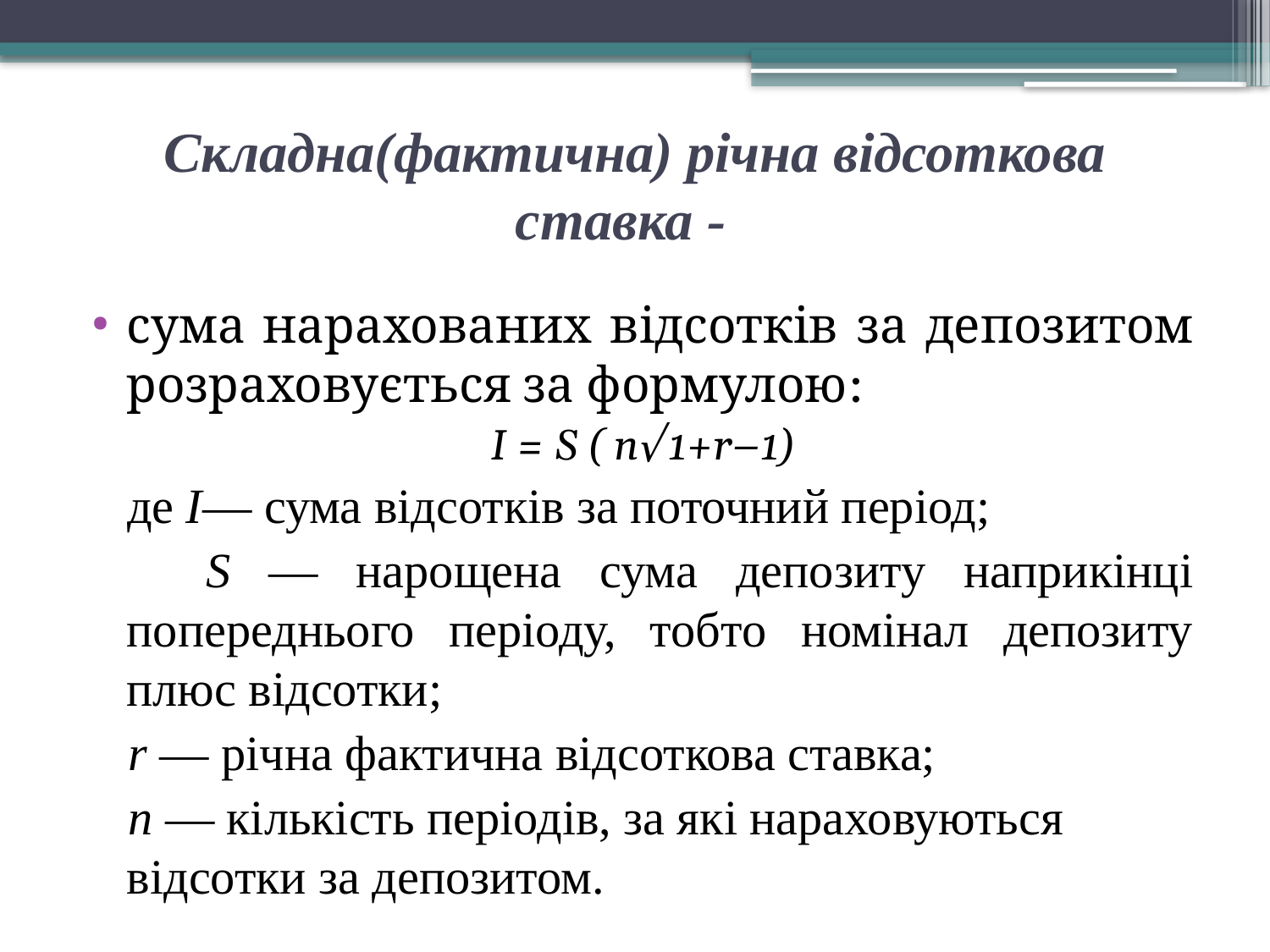

# Складна(фактична) річна відсоткова ставка -
сума нарахованих відсотків за депозитом розраховується за формулою:
I = S ( n√1+r–1)
   де I— сума відсотків за поточний період;
   S — нарощена сума депозиту наприкінці попереднього періоду, тобто номінал депозиту плюс відсотки;
   r — річна фактична відсоткова ставка;
   n — кількість періодів, за які нараховуються відсотки за депозитом.